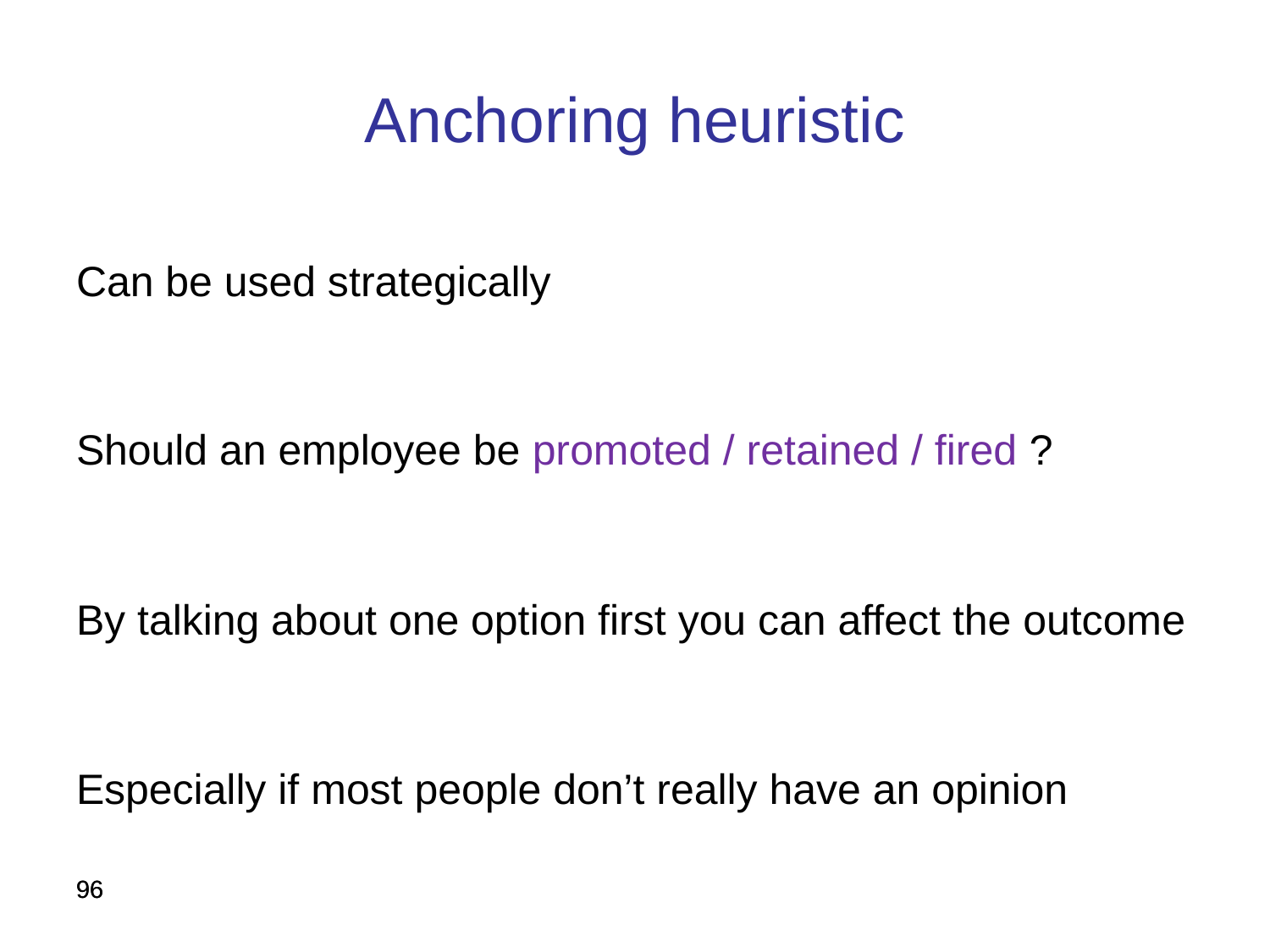

Anchoring heuristic
Can be used strategically

Should an employee be promoted / retained / fired ?

By talking about one option first you can affect the outcome

Especially if most people don’t really have an opinion

96
96